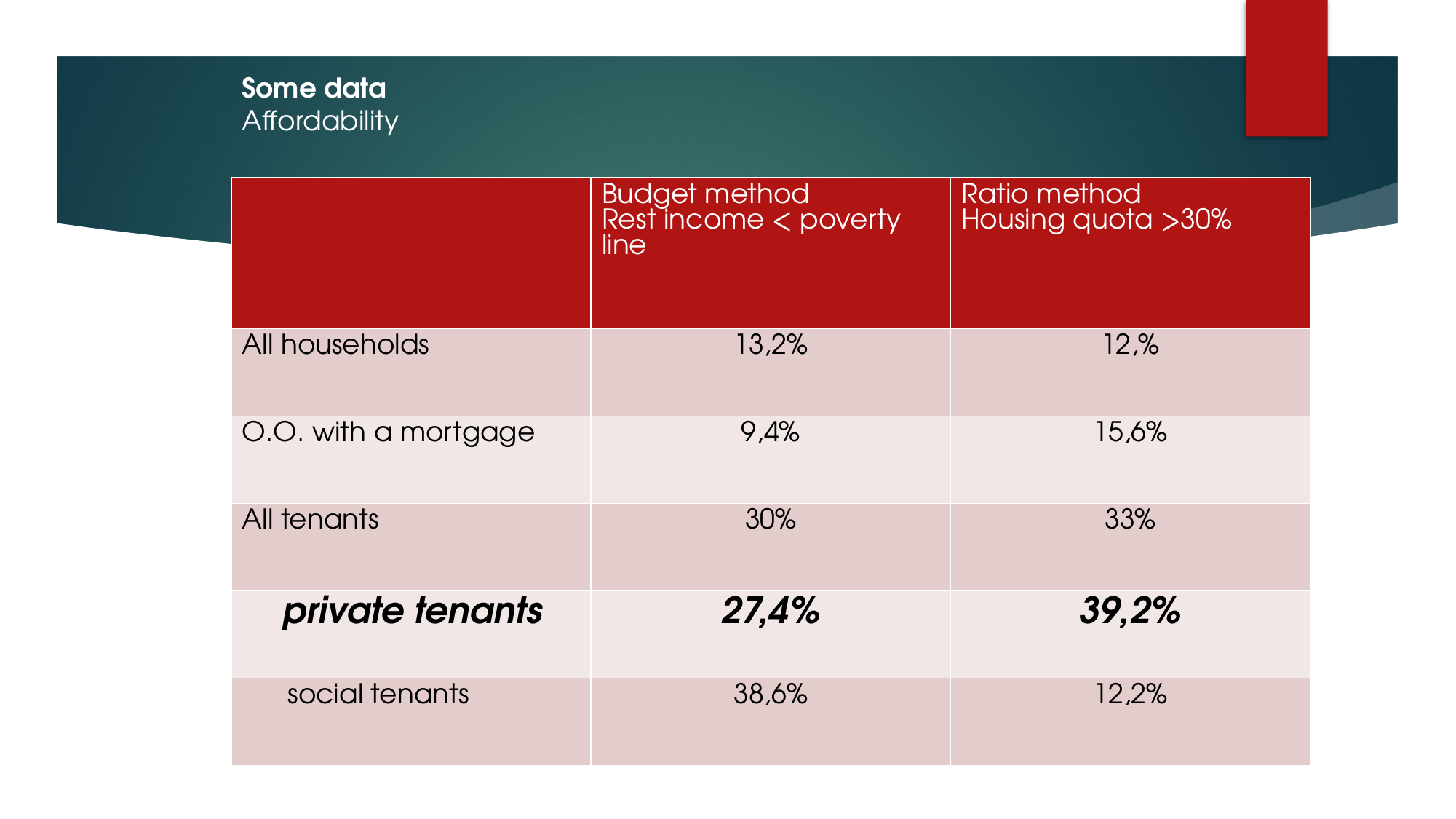

Some data
Affordability
|  | Budget method Rest income < poverty line | Ratio method Housing quota >30% |
| --- | --- | --- |
| All households | 13,2% | 12,% |
| O.O. with a mortgage | 9,4% | 15,6% |
| All tenants | 30% | 33% |
| private tenants | 27,4% | 39,2% |
| social tenants | 38,6% | 12,2% |